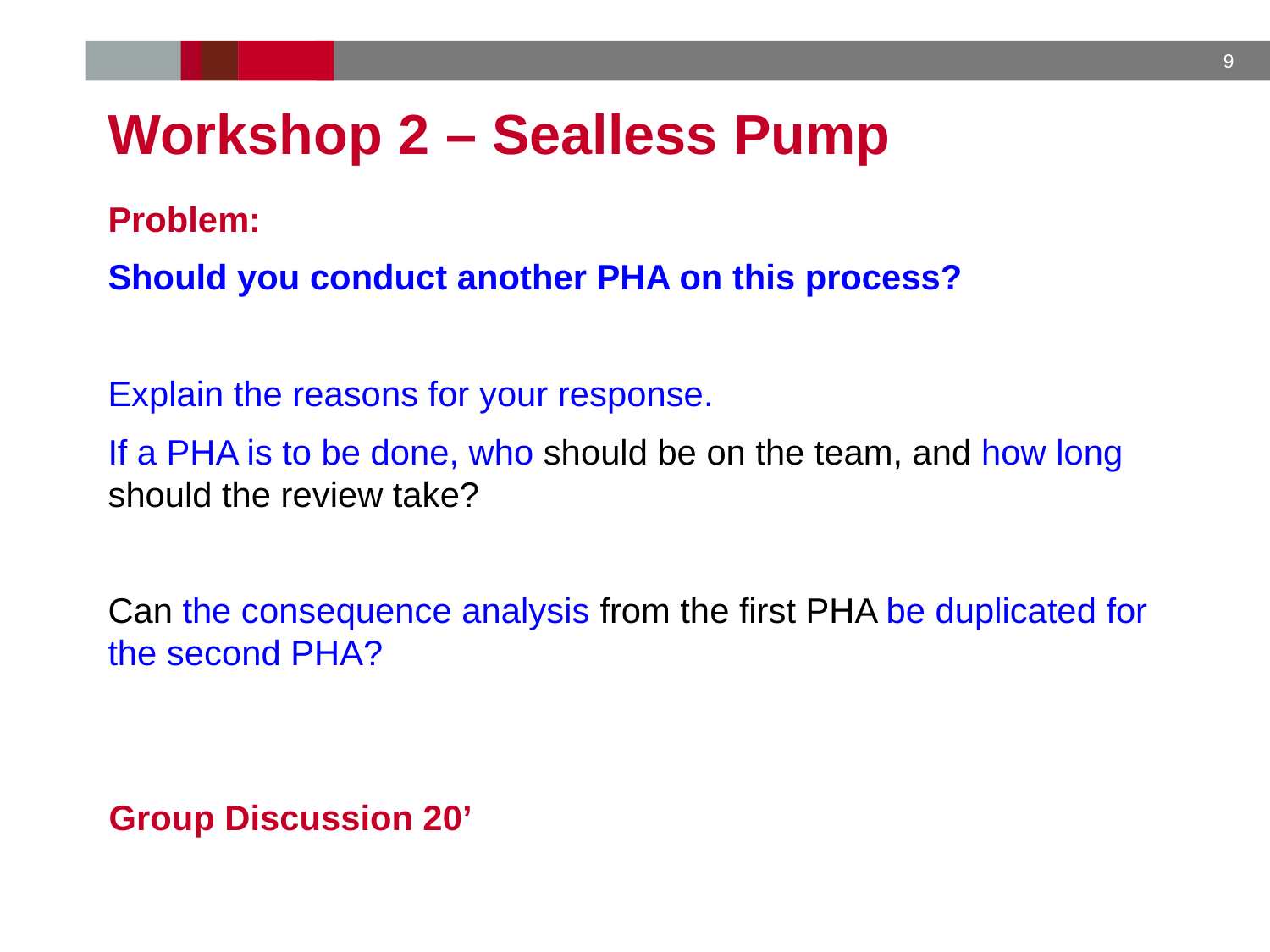

Workshop 2 – Sealless Pump
Problem:
Should you conduct another PHA on this process?

Explain the reasons for your response.
If a PHA is to be done, who should be on the team, and how long should the review take?

Can the consequence analysis from the first PHA be duplicated for the second PHA?
Group Discussion 20’